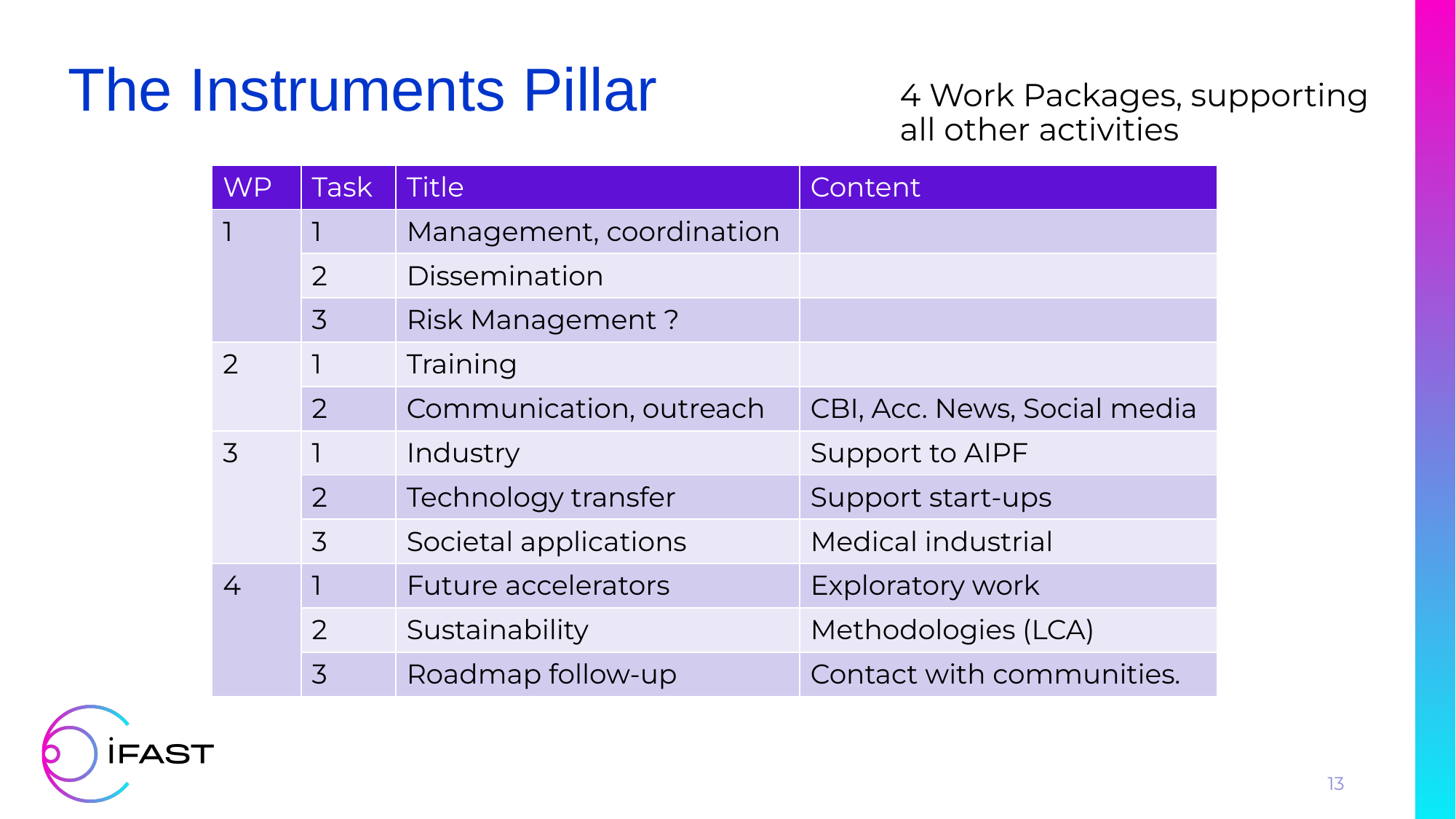

# The Instruments Pillar
4 Work Packages, supporting all other activities
| WP | Task | Title | Content |
| --- | --- | --- | --- |
| 1 | 1 | Management, coordination |  |
|  | 2 | Dissemination |  |
|  | 3 | Risk Management ? |  |
| 2 | 1 | Training |  |
|  | 2 | Communication, outreach | CBI, Acc. News, Social media |
| 3 | 1 | Industry | Support to AIPF |
|  | 2 | Technology transfer | Support start-ups |
|  | 3 | Societal applications | Medical industrial |
| 4 | 1 | Future accelerators | Exploratory work |
|  | 2 | Sustainability | Methodologies (LCA) |
|  | 3 | Roadmap follow-up | Contact with communities. |
13